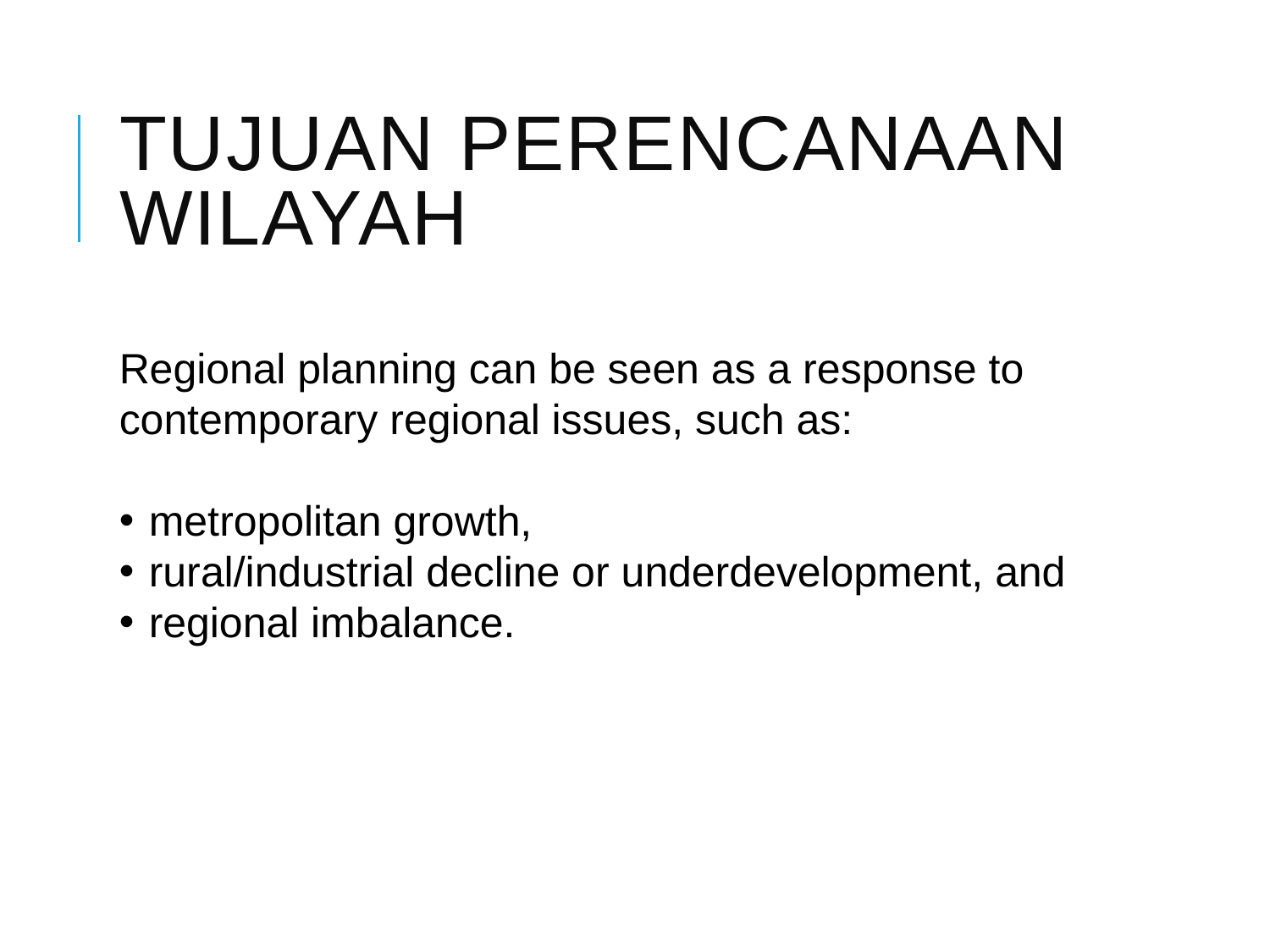

# Tujuan perencanaan wilayah
Regional planning can be seen as a response to contemporary regional issues, such as:

metropolitan growth,
rural/industrial decline or underdevelopment, and
regional imbalance.